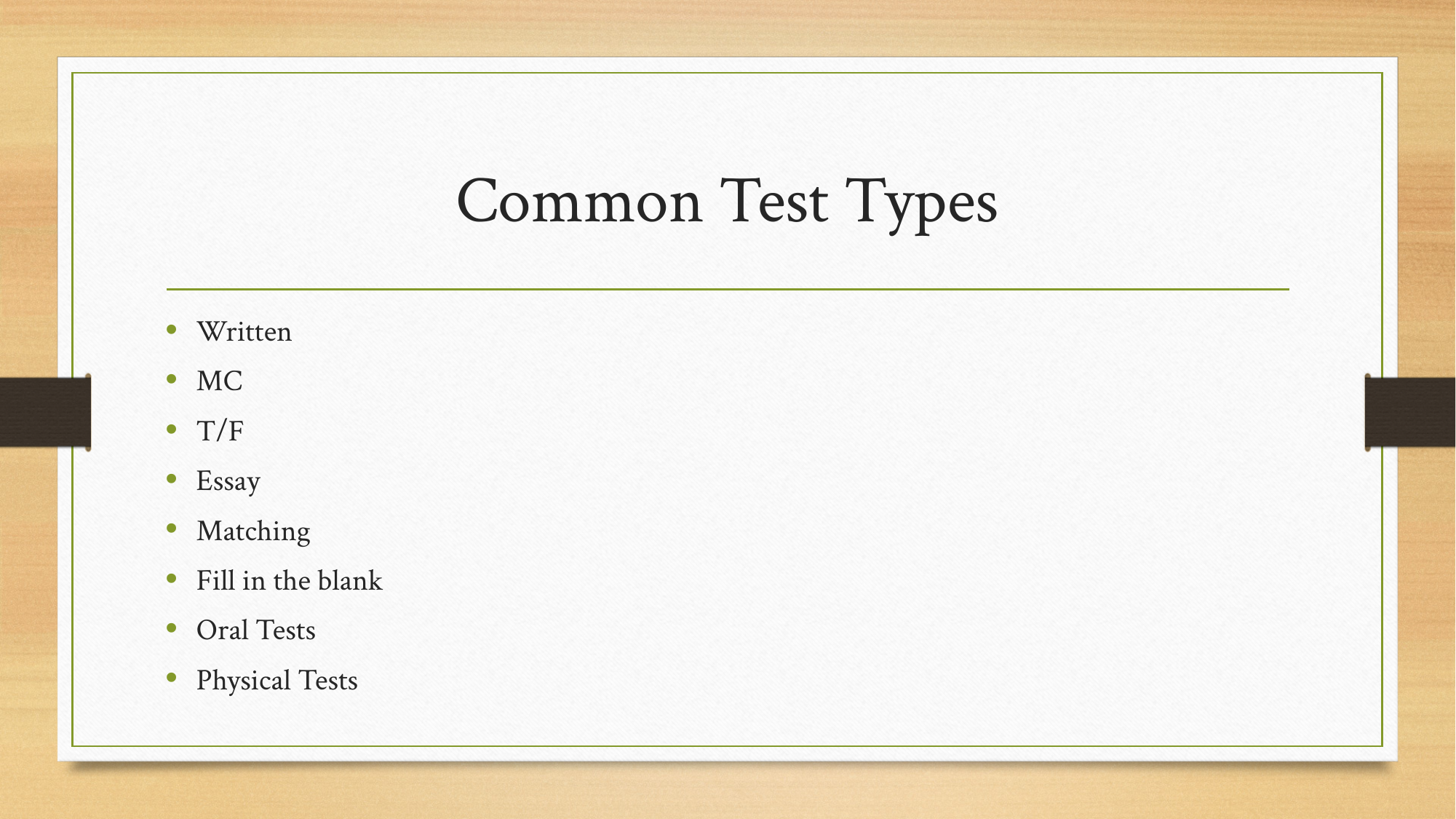

# Common Test Types
Written
MC
T/F
Essay
Matching
Fill in the blank
Oral Tests
Physical Tests